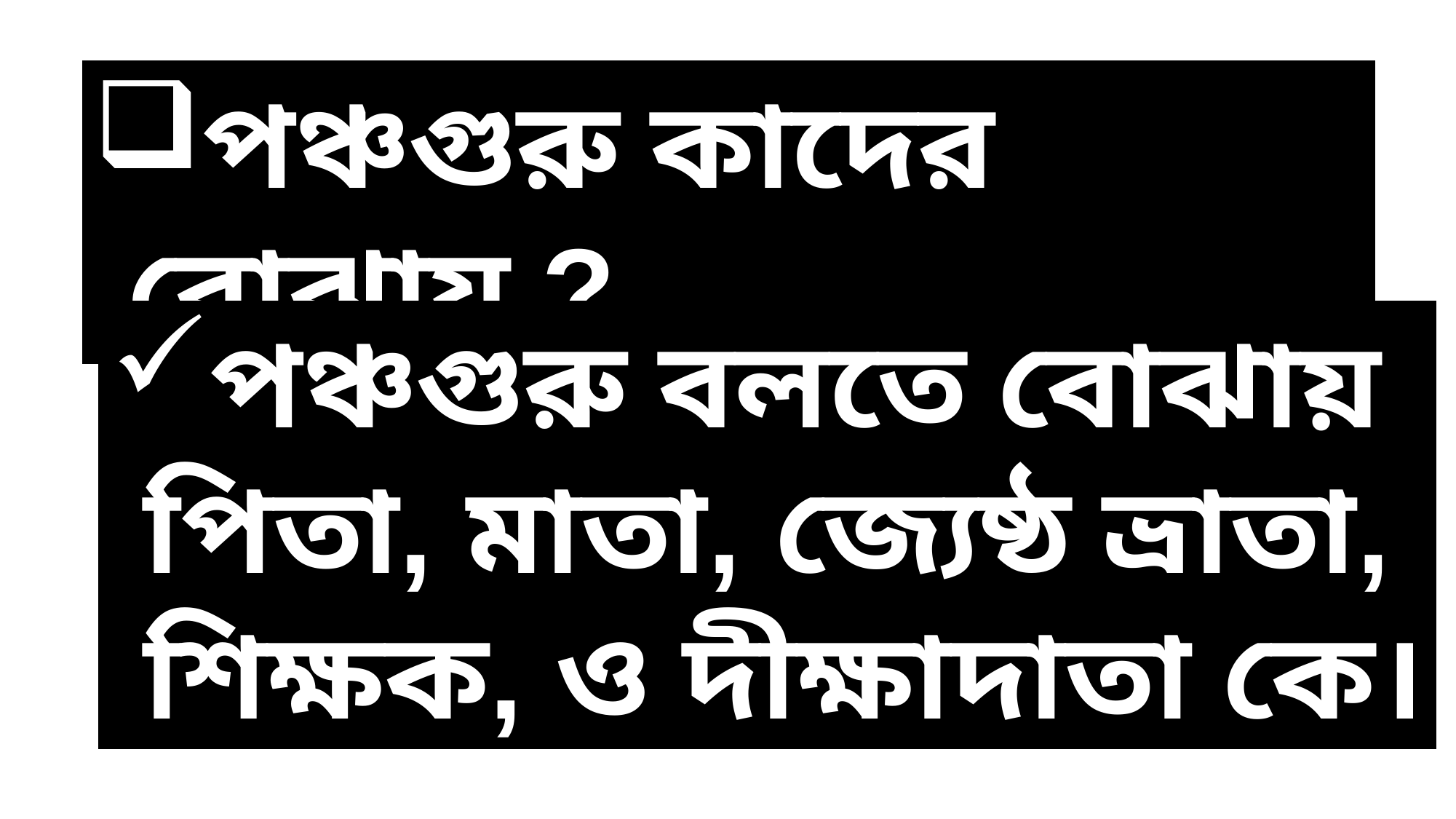

পঞ্চগুরু কাদের বোঝায় ?
পঞ্চগুরু বলতে বোঝায় পিতা, মাতা, জ্যেষ্ঠ ভ্রাতা, শিক্ষক, ও দীক্ষাদাতা কে।